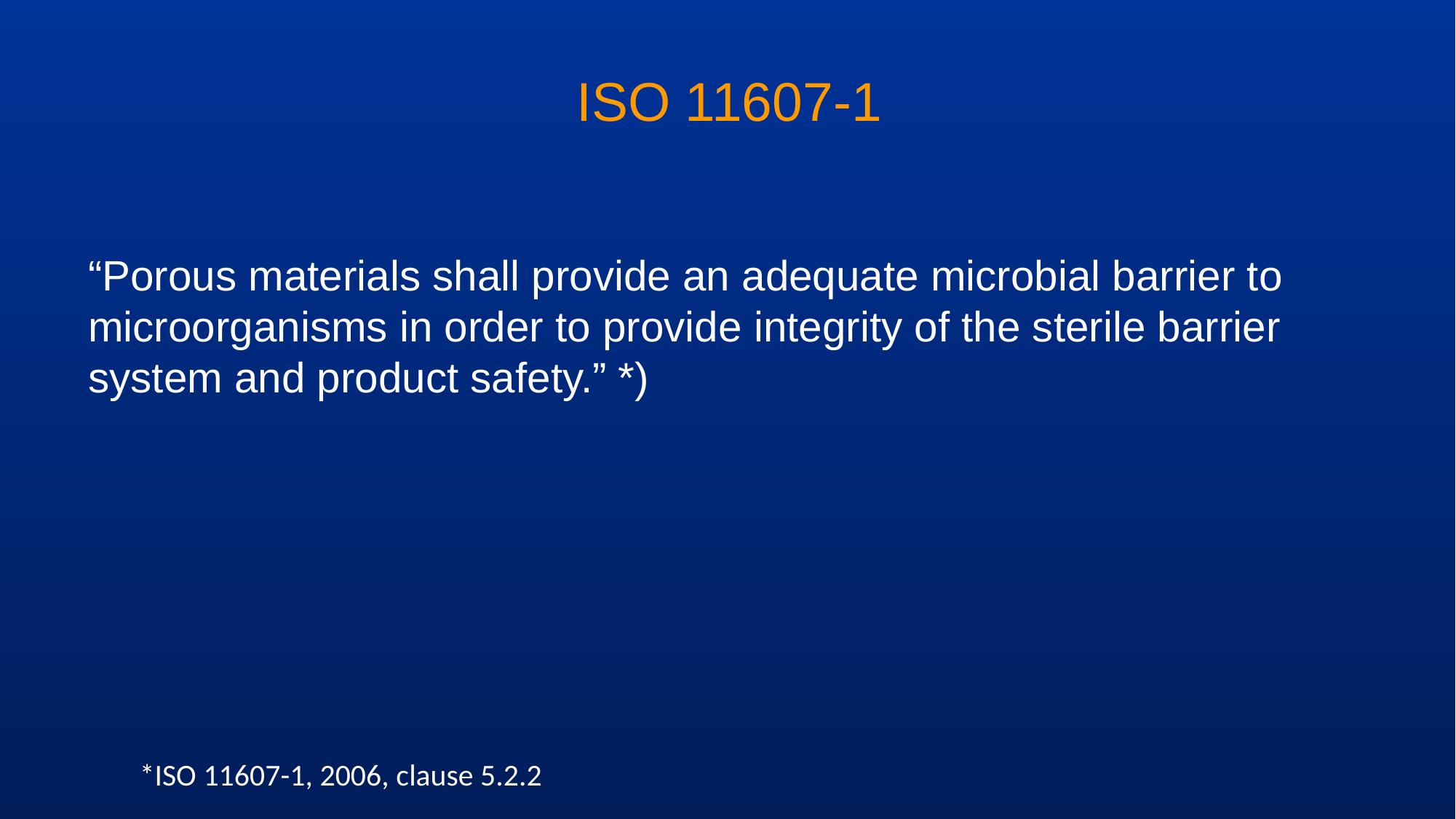

# ISO 11607-1
“Porous materials shall provide an adequate microbial barrier to microorganisms in order to provide integrity of the sterile barrier system and product safety.” *)
*ISO 11607-1, 2006, clause 5.2.2